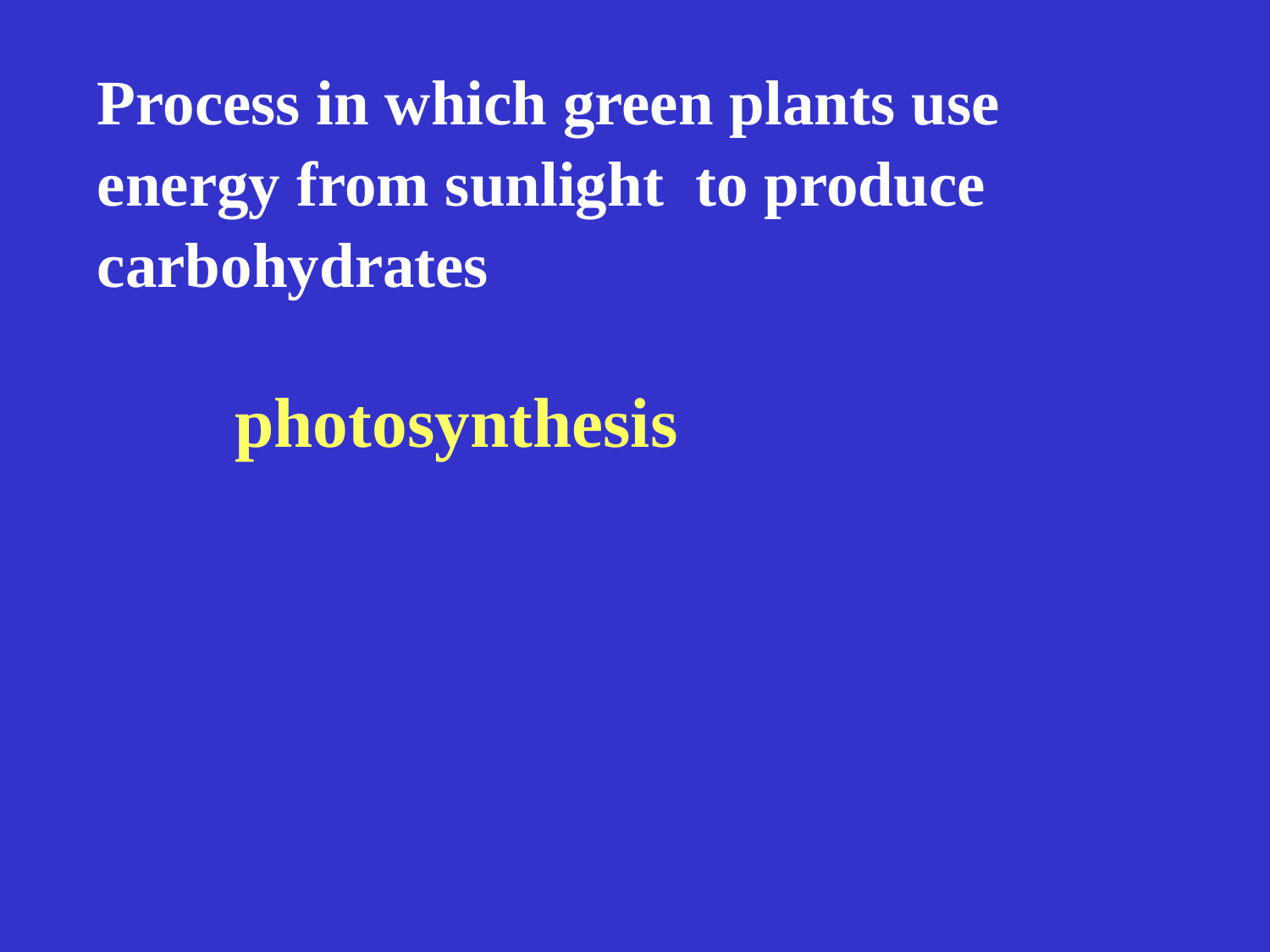

Process in which green plants use
energy from sunlight  to produce
carbohydrates
photosynthesis